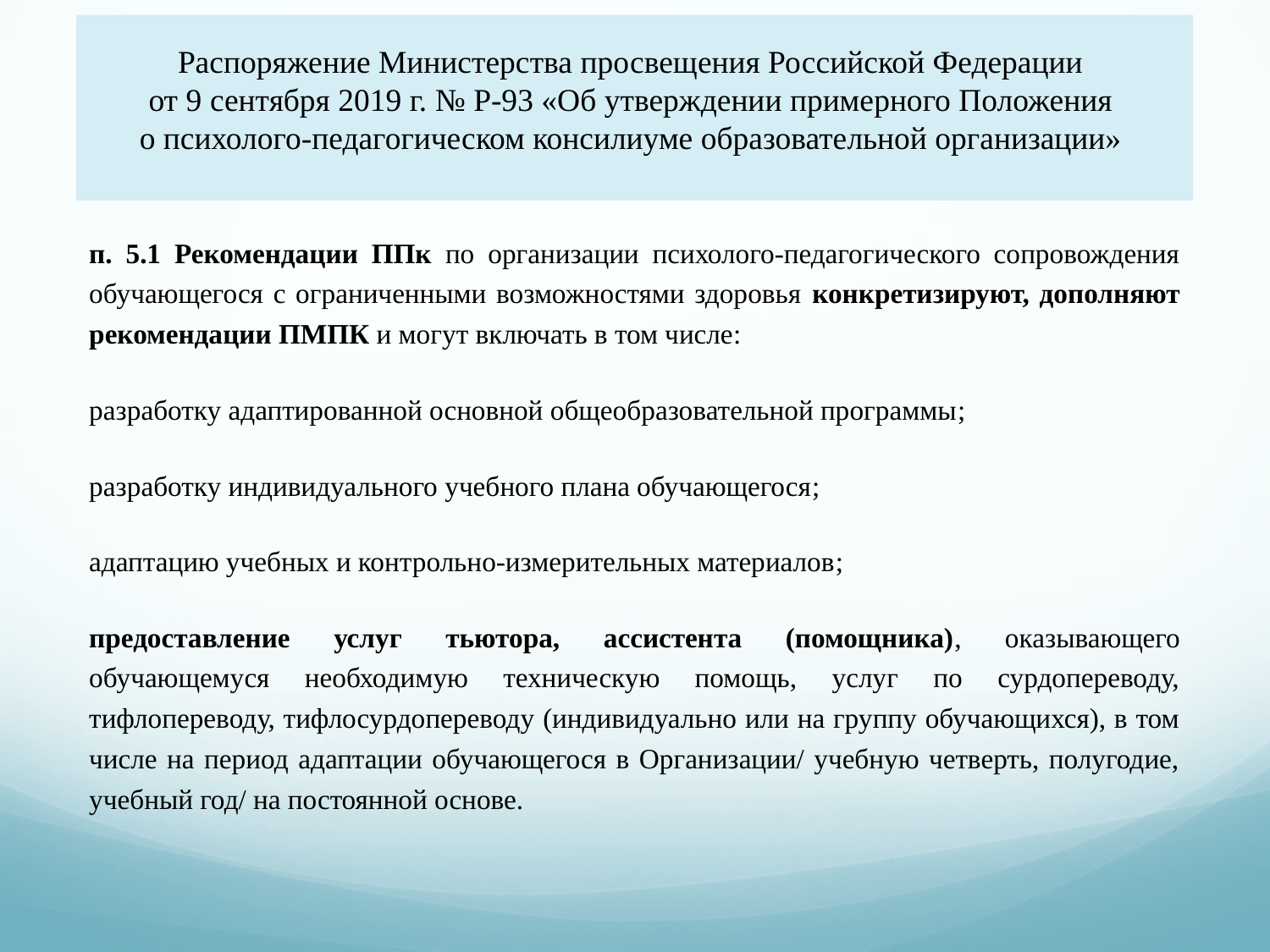

# Распоряжение Министерства просвещения Российской Федерации от 9 сентября 2019 г. № Р-93 «Об утверждении примерного Положения о психолого-педагогическом консилиуме образовательной организации»
п. 5.1 Рекомендации ППк по организации психолого-педагогического сопровождения обучающегося с ограниченными возможностями здоровья конкретизируют, дополняют рекомендации ПМПК и могут включать в том числе:
разработку адаптированной основной общеобразовательной программы;
разработку индивидуального учебного плана обучающегося;
адаптацию учебных и контрольно-измерительных материалов;
предоставление услуг тьютора, ассистента (помощника), оказывающего обучающемуся необходимую техническую помощь, услуг по сурдопереводу, тифлопереводу, тифлосурдопереводу (индивидуально или на группу обучающихся), в том числе на период адаптации обучающегося в Организации/ учебную четверть, полугодие, учебный год/ на постоянной основе.